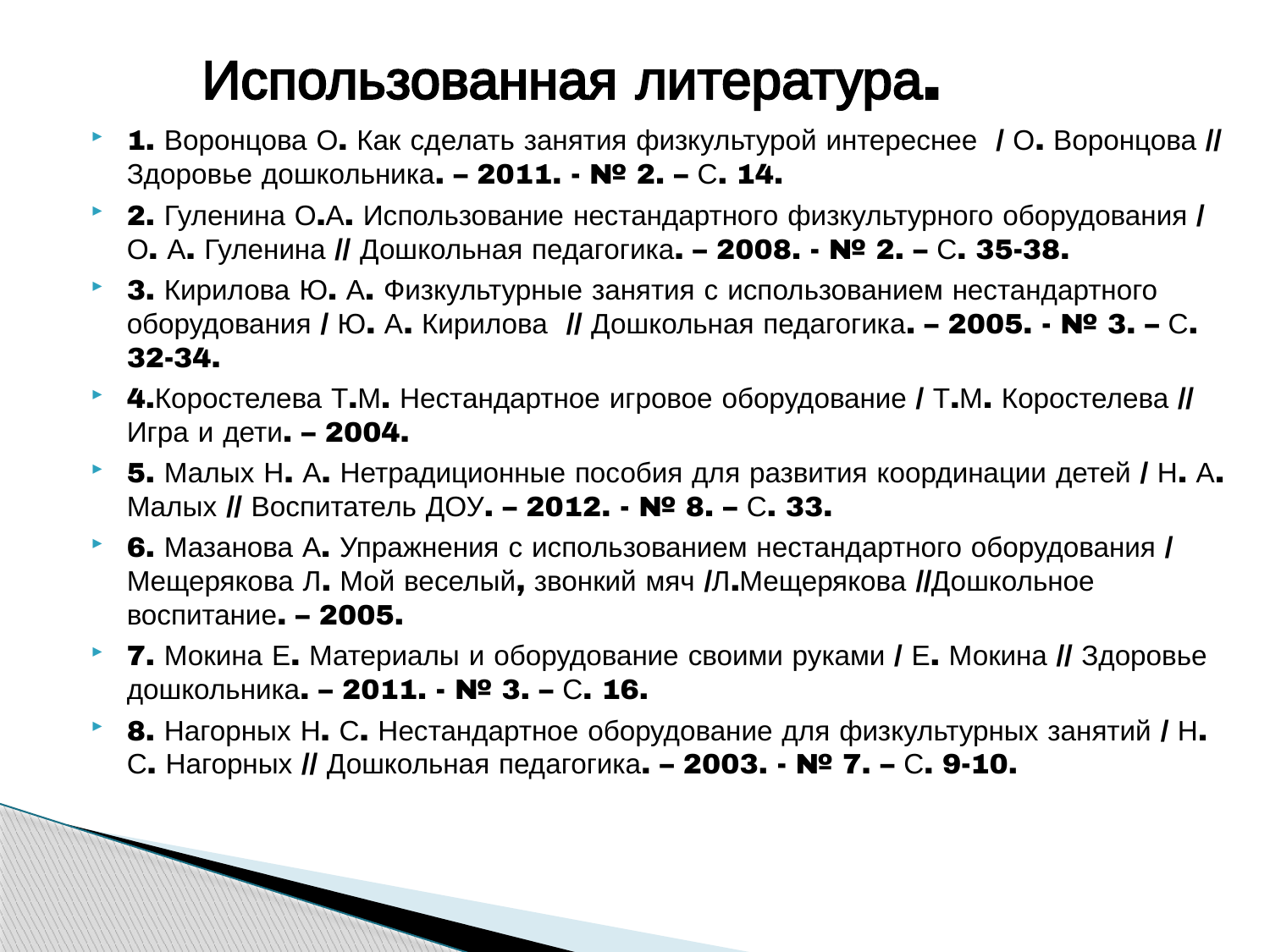

# Использованная литература.
1. Воронцова О. Как сделать занятия физкультурой интереснее  / О. Воронцова // Здоровье дошкольника. – 2011. - № 2. – С. 14.
2. Гуленина О.А. Использование нестандартного физкультурного оборудования / О. А. Гуленина // Дошкольная педагогика. – 2008. - № 2. – С. 35-38.
3. Кирилова Ю. А. Физкультурные занятия с использованием нестандартного оборудования / Ю. А. Кирилова  // Дошкольная педагогика. – 2005. - № 3. – С. 32-34.
4.Коростелева Т.М. Нестандартное игровое оборудование / Т.М. Коростелева // Игра и дети. – 2004.
5. Малых Н. А. Нетрадиционные пособия для развития координации детей / Н. А. Малых // Воспитатель ДОУ. – 2012. - № 8. – С. 33.
6. Мазанова А. Упражнения с использованием нестандартного оборудования / Мещерякова Л. Мой веселый, звонкий мяч /Л.Мещерякова //Дошкольное воспитание. – 2005.
7. Мокина Е. Материалы и оборудование своими руками / Е. Мокина // Здоровье дошкольника. – 2011. - № 3. – С. 16.
8. Нагорных Н. С. Нестандартное оборудование для физкультурных занятий / Н. С. Нагорных // Дошкольная педагогика. – 2003. - № 7. – С. 9-10.